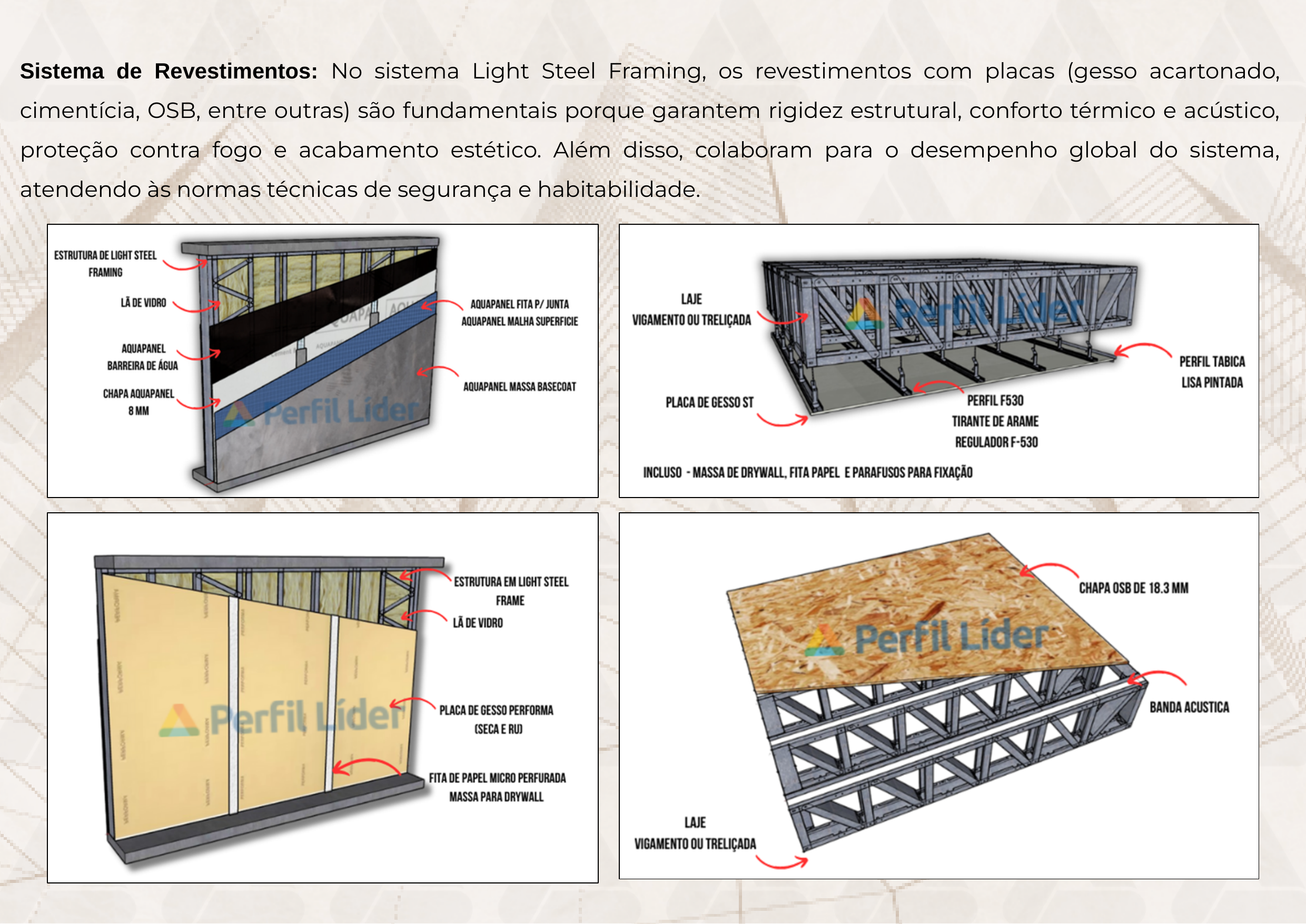

Sistema de Revestimentos: No sistema Light Steel Framing, os revestimentos com placas (gesso acartonado, cimentícia, OSB, entre outras) são fundamentais porque garantem rigidez estrutural, conforto térmico e acústico, proteção contra fogo e acabamento estético. Além disso, colaboram para o desempenho global do sistema, atendendo às normas técnicas de segurança e habitabilidade.